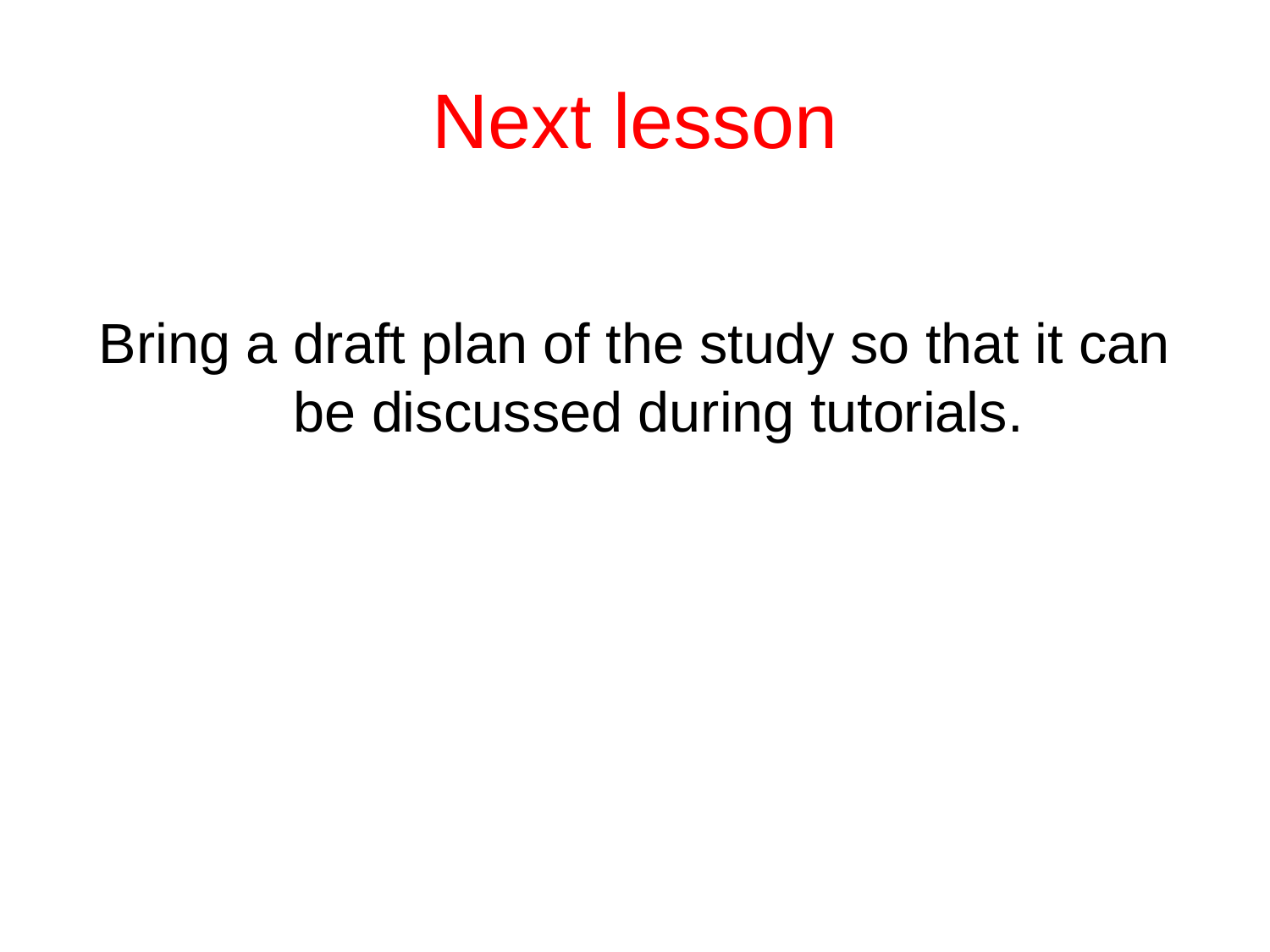

# Next lesson

Bring a draft plan of the study so that it can be discussed during tutorials.